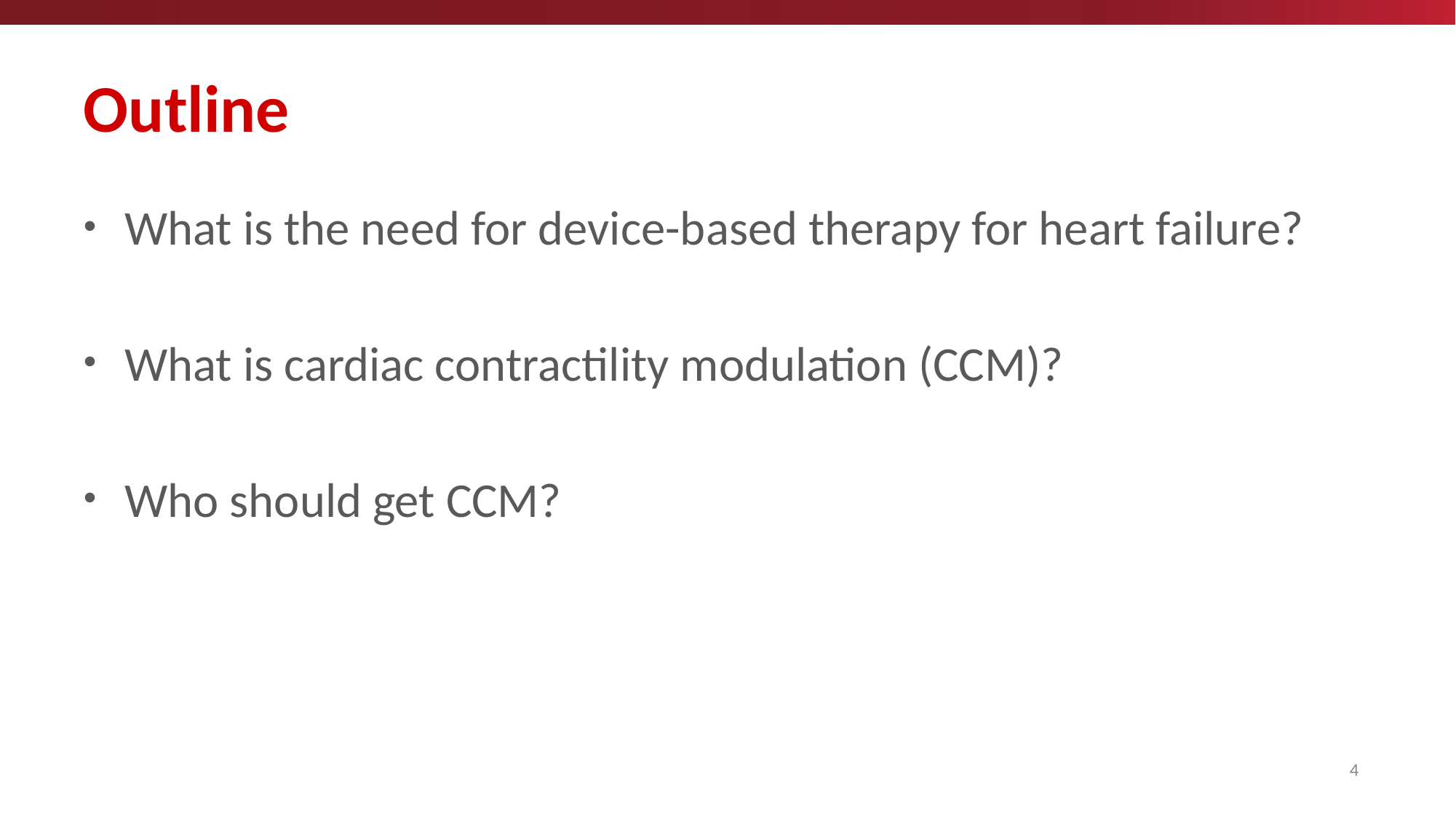

# Outline
What is the need for device-based therapy for heart failure?

What is cardiac contractility modulation (CCM)?

Who should get CCM?

4